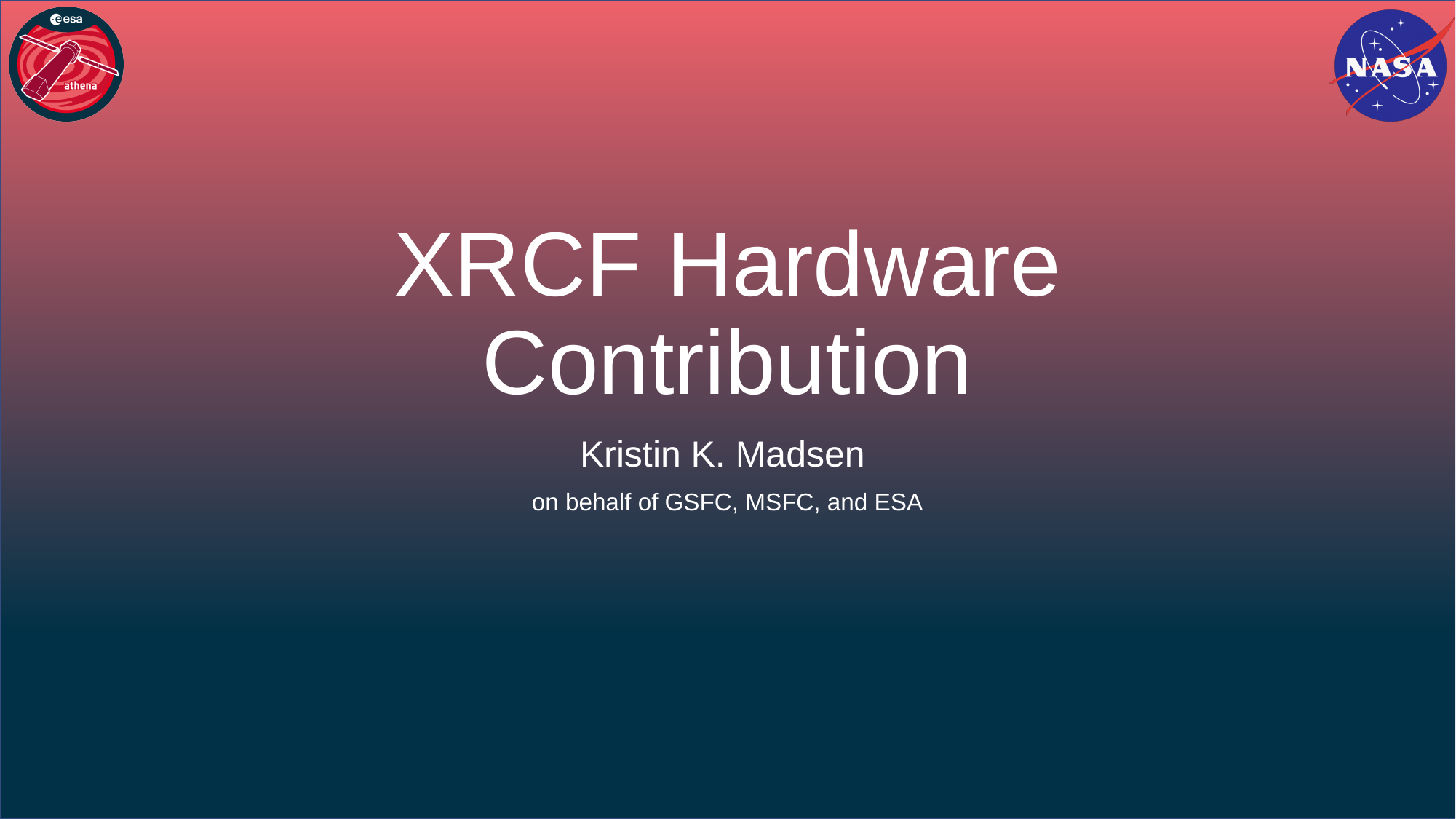

# XRCF Hardware Contribution
Kristin K. Madsen
on behalf of GSFC, MSFC, and ESA